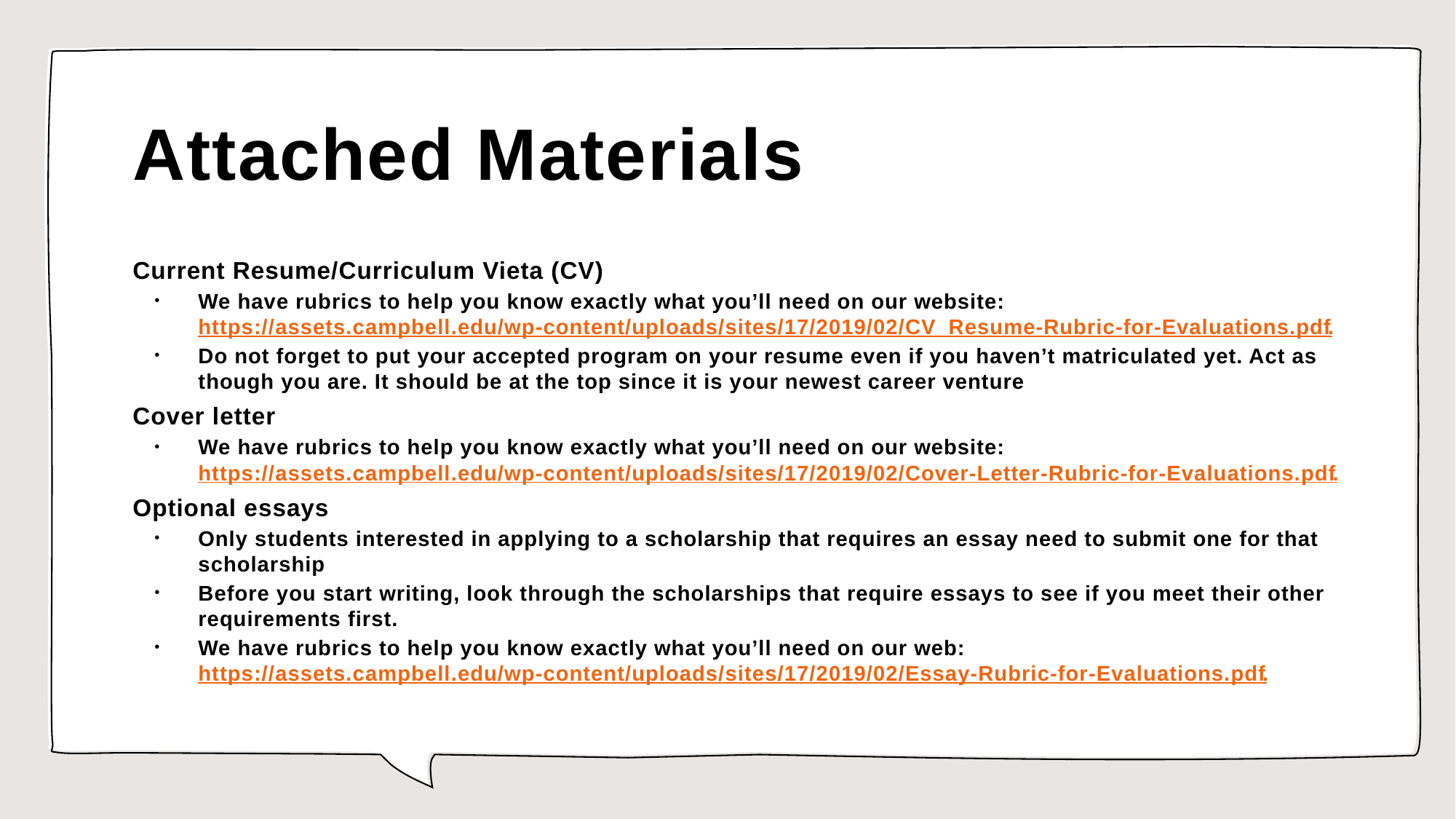

# Attached Materials
Current Resume/Curriculum Vieta (CV)
We have rubrics to help you know exactly what you’ll need on our website: https://assets.campbell.edu/wp-content/uploads/sites/17/2019/02/CV_Resume-Rubric-for-Evaluations.pdf.
Do not forget to put your accepted program on your resume even if you haven’t matriculated yet. Act as though you are. It should be at the top since it is your newest career venture
Cover letter
We have rubrics to help you know exactly what you’ll need on our website: https://assets.campbell.edu/wp-content/uploads/sites/17/2019/02/Cover-Letter-Rubric-for-Evaluations.pdf.
Optional essays
Only students interested in applying to a scholarship that requires an essay need to submit one for that scholarship
Before you start writing, look through the scholarships that require essays to see if you meet their other requirements first.
We have rubrics to help you know exactly what you’ll need on our web: https://assets.campbell.edu/wp-content/uploads/sites/17/2019/02/Essay-Rubric-for-Evaluations.pdf.